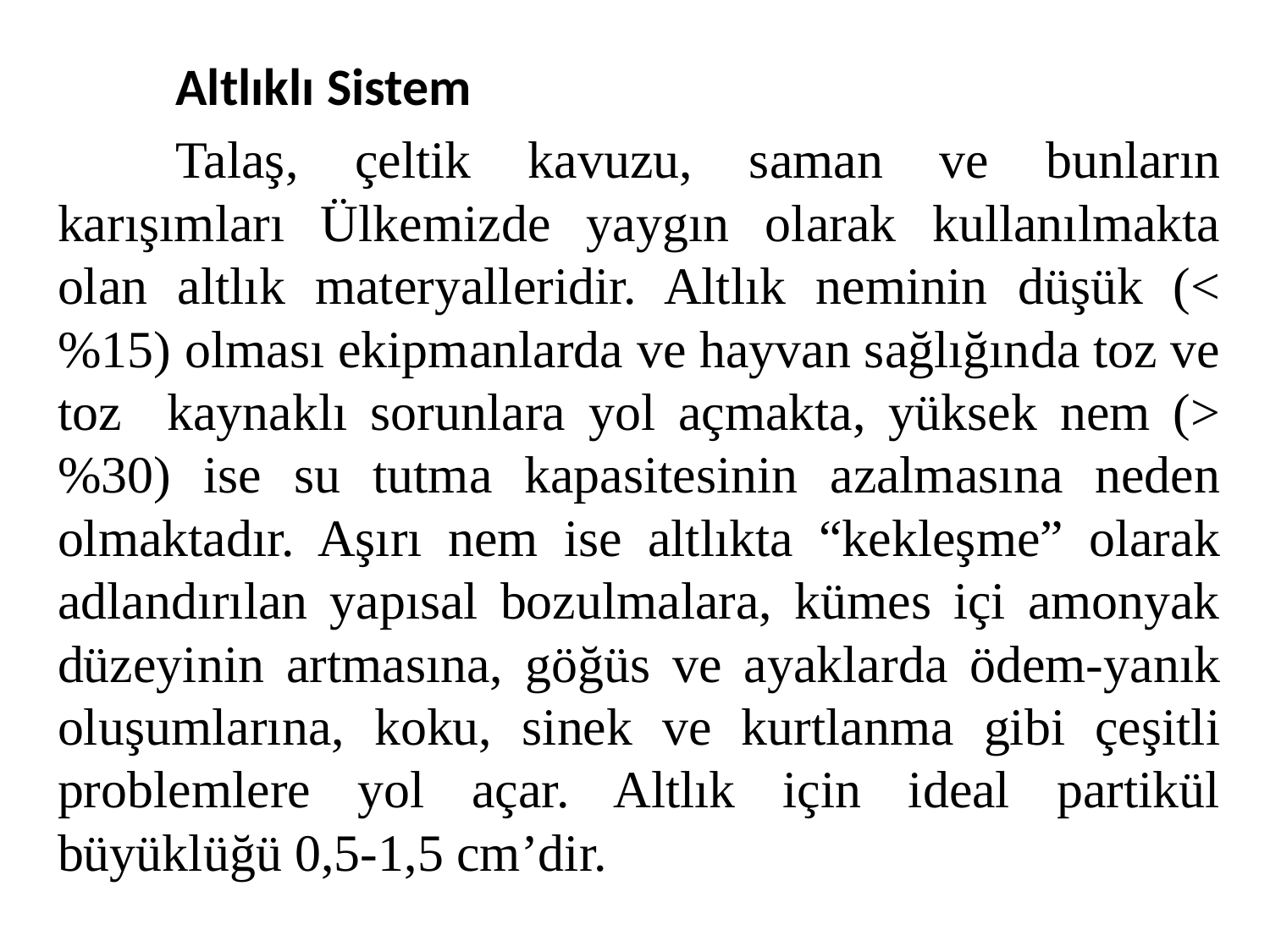

Altlıklı Sistem
	Talaş, çeltik kavuzu, saman ve bunların karışımları Ülkemizde yaygın olarak kullanılmakta olan altlık materyalleridir. Altlık neminin düşük (<%15) olması ekipmanlarda ve hayvan sağlığında toz ve toz  kaynaklı sorunlara yol açmakta, yüksek nem (>%30) ise su tutma kapasitesinin azalmasına neden olmaktadır. Aşırı nem ise altlıkta “kekleşme” olarak adlandırılan yapısal bozulmalara, kümes içi amonyak düzeyinin artmasına, göğüs ve ayaklarda ödem-yanık oluşumlarına, koku, sinek ve kurtlanma gibi çeşitli problemlere yol açar. Altlık için ideal partikül büyüklüğü 0,5-1,5 cm’dir.